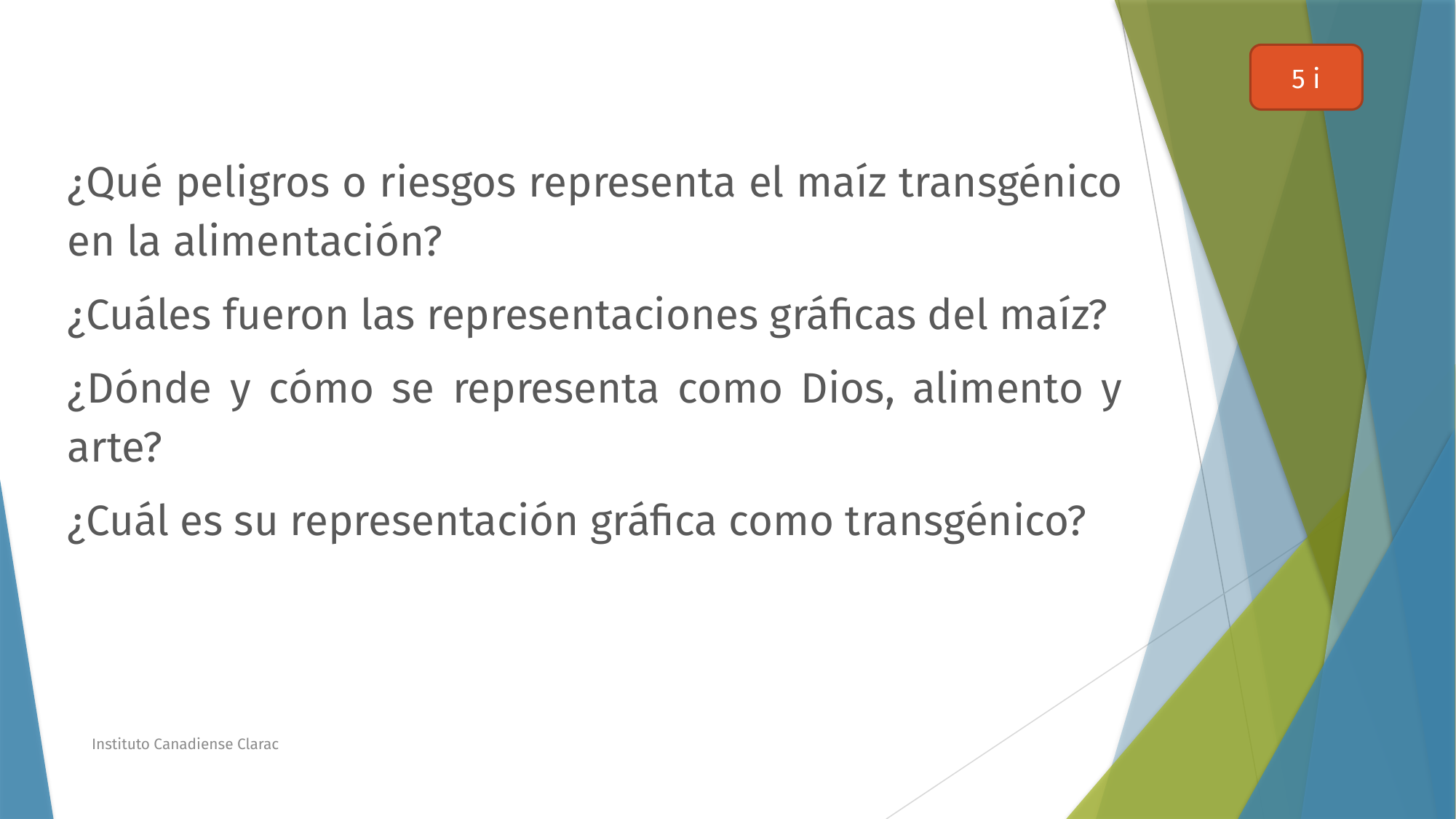

5 i
¿Qué peligros o riesgos representa el maíz transgénico en la alimentación?
¿Cuáles fueron las representaciones gráficas del maíz?
¿Dónde y cómo se representa como Dios, alimento y arte?
¿Cuál es su representación gráfica como transgénico?

Instituto Canadiense Clarac